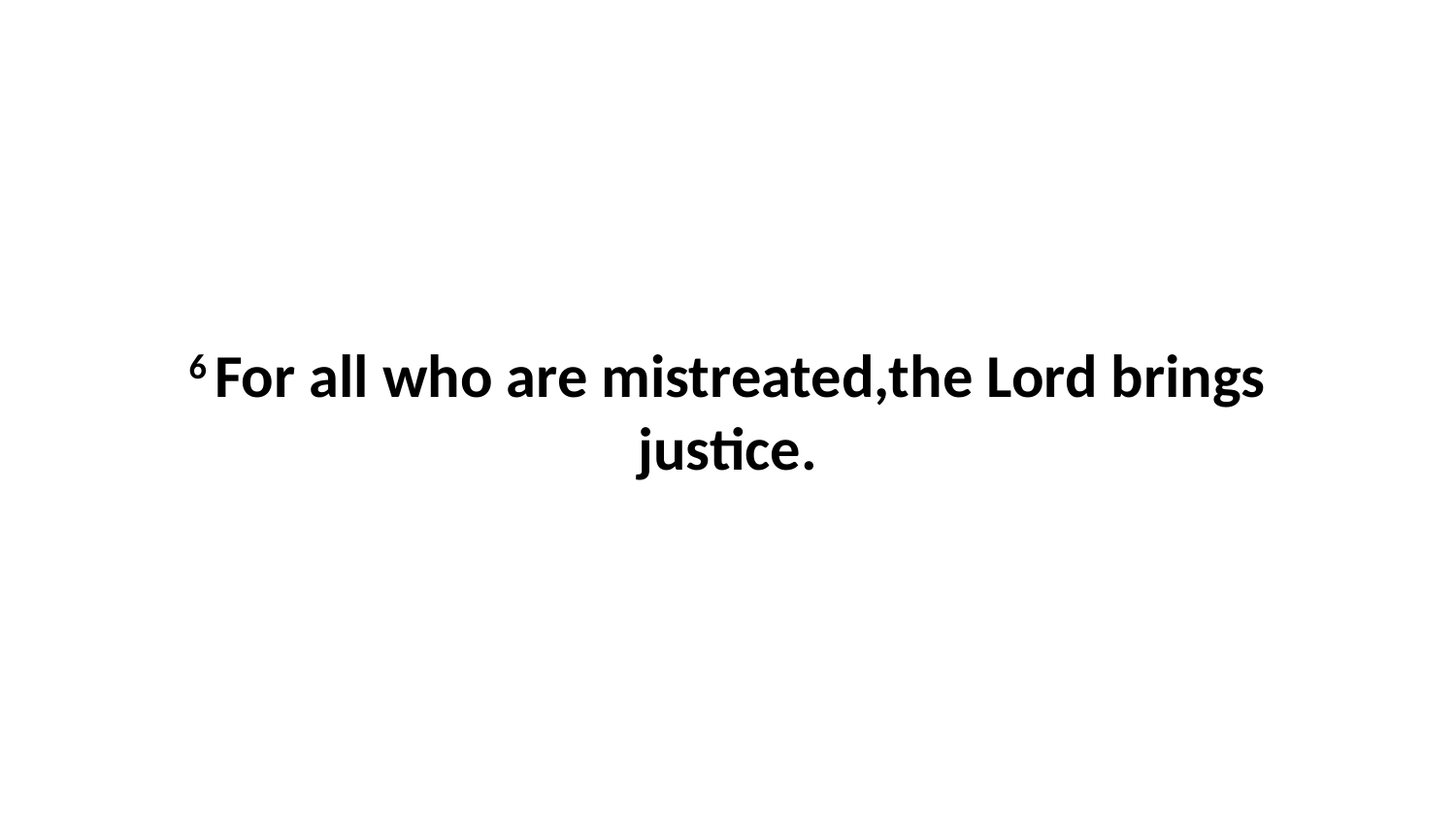

6 For all who are mistreated,the Lord brings justice.